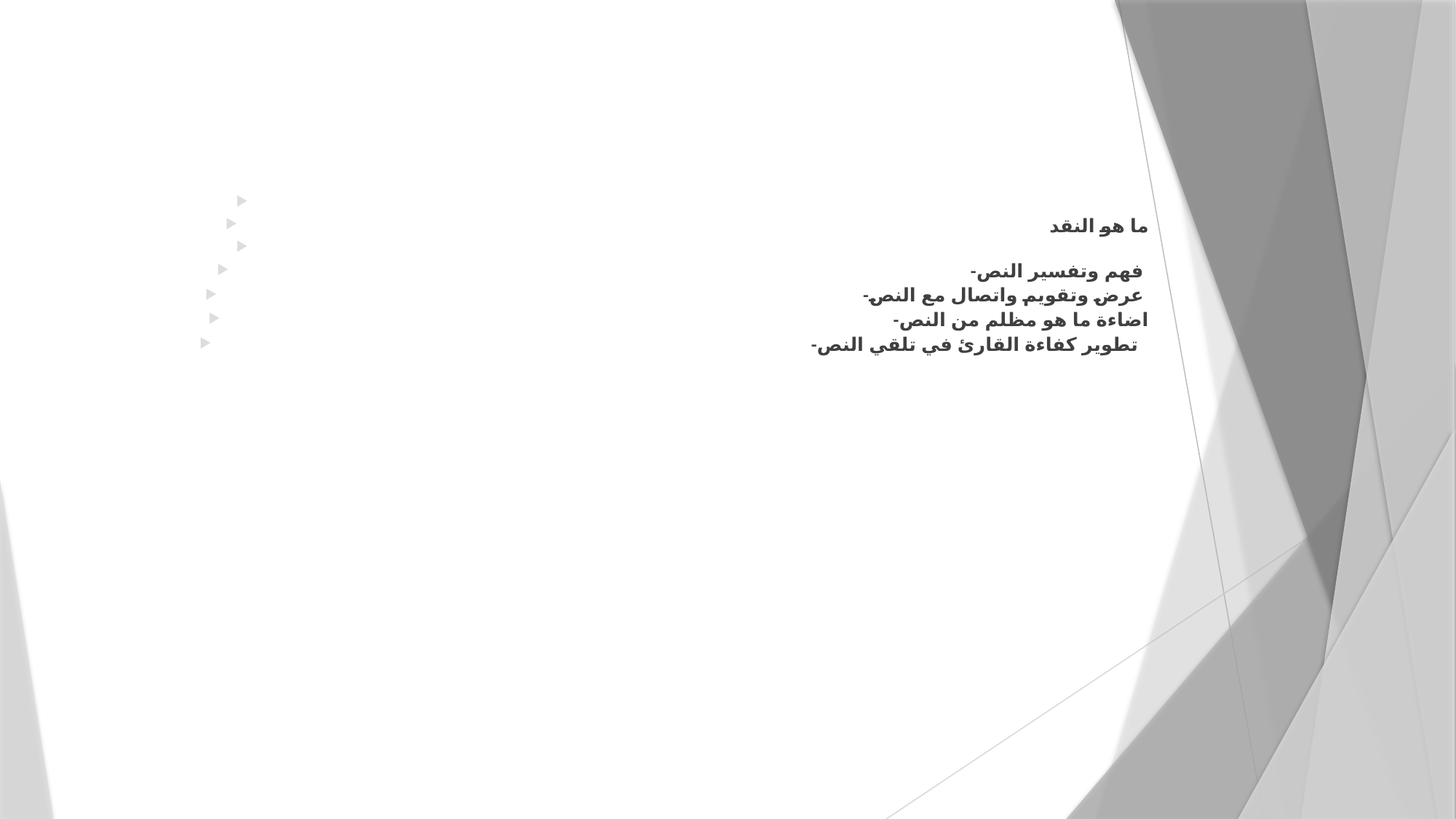

ما هو النقد

-فهم وتفسير النص
-عرض وتقويم واتصال مع النص
-اضاءة ما هو مظلم من النص
-تطوير كفاءة القارئ في تلقي النص